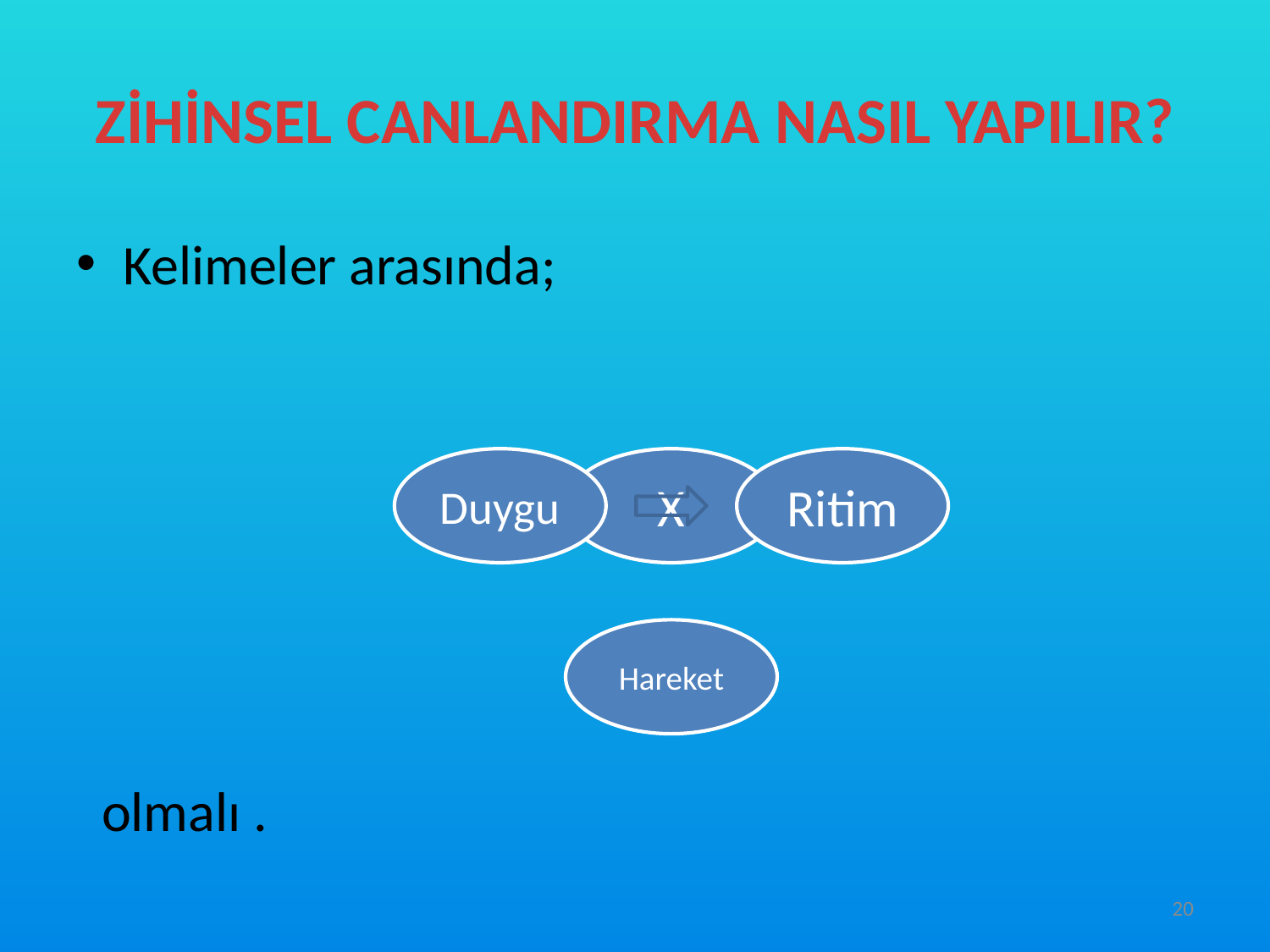

# ZİHİNSEL CANLANDIRMA NASIL YAPILIR?
Kelimeler arasında;

  olmalı .
X
Ritim
Hareket
Duygu
20